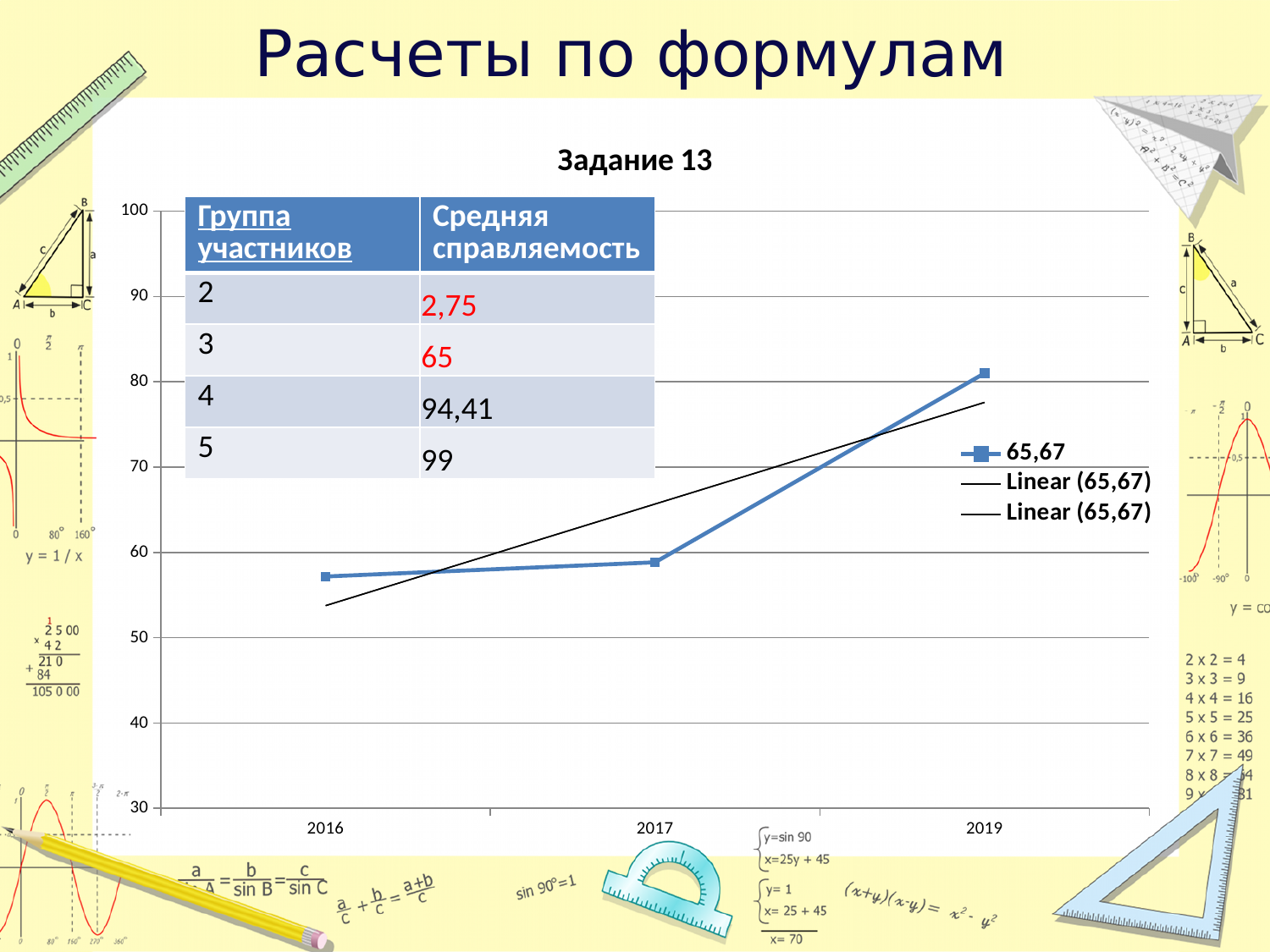

# Расчеты по формулам

### Chart: Задание 13

| Category | 65,67 |
|---|---|
| 2016 | 57.17 |
| 2017 | 58.83737590830008 |
| 2019 | 81.0 |
| Группа участников | Средняя справляемость |
| --- | --- |
| 2 | 2,75 |
| 3 | 65 |
| 4 | 94,41 |
| 5 | 99 |